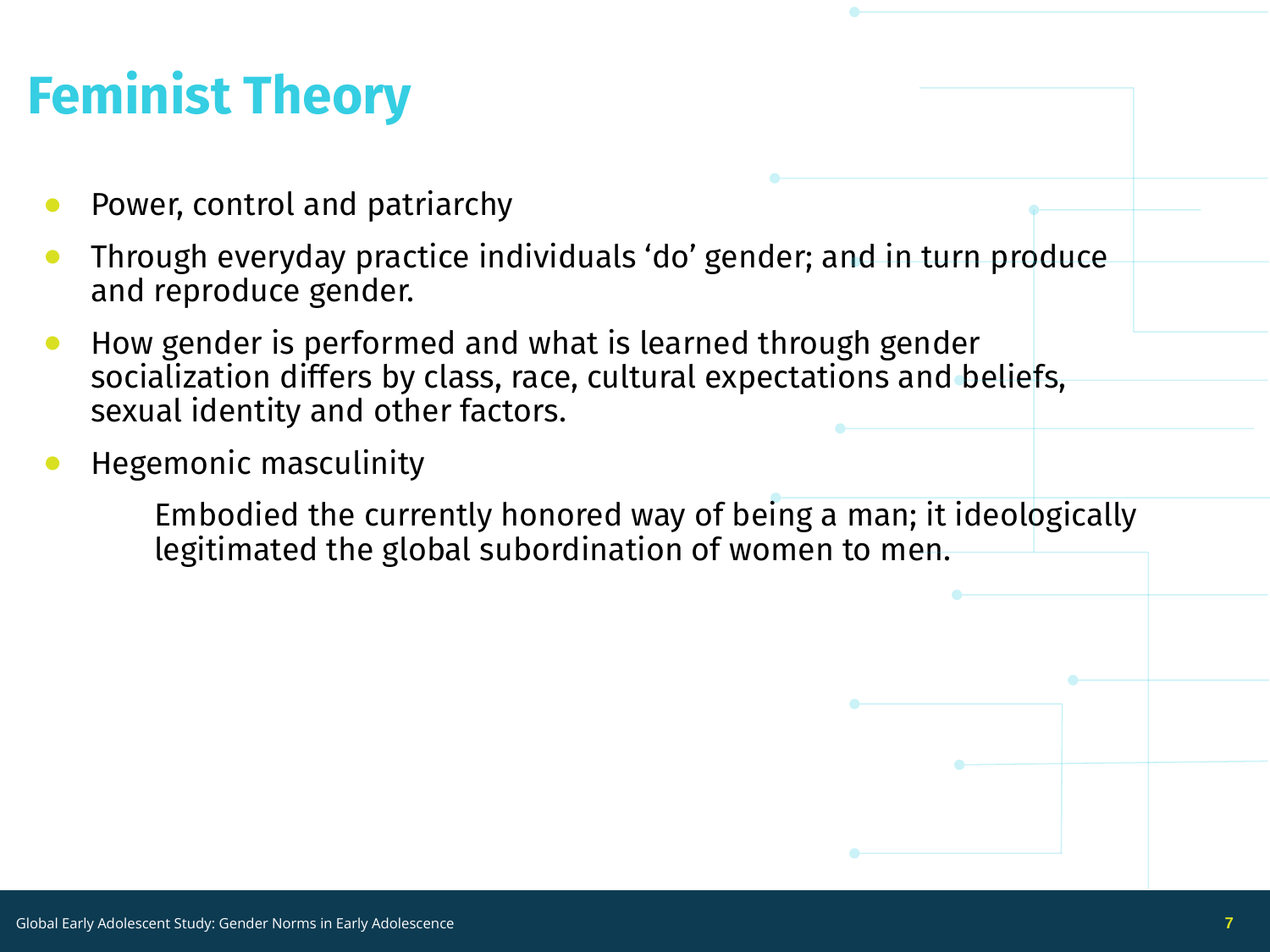

# Feminist Theory
Power, control and patriarchy
Through everyday practice individuals ‘do’ gender; and in turn produce and reproduce gender.
How gender is performed and what is learned through gender socialization differs by class, race, cultural expectations and beliefs, sexual identity and other factors.
Hegemonic masculinity
Embodied the currently honored way of being a man; it ideologically legitimated the global subordination of women to men.

7
Global Early Adolescent Study: Gender Norms in Early Adolescence